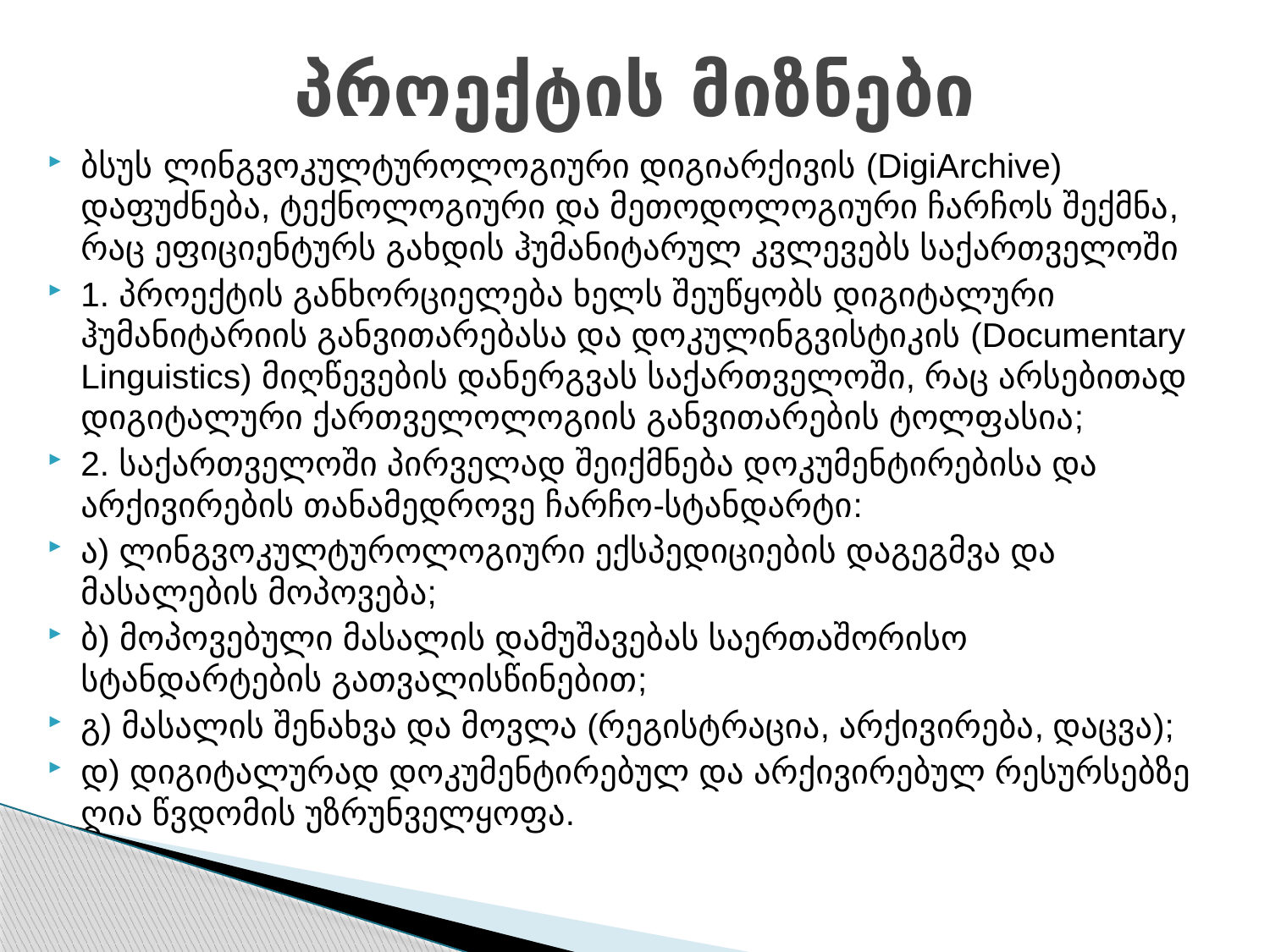

# პროექტის მიზნები
ბსუს ლინგვოკულტუროლოგიური დიგიარქივის (DigiArchive) დაფუძნება, ტექნოლოგიური და მეთოდოლოგიური ჩარჩოს შექმნა, რაც ეფიციენტურს გახდის ჰუმანიტარულ კვლევებს საქართველოში
1. პროექტის განხორციელება ხელს შეუწყობს დიგიტალური ჰუმანიტარიის განვითარებასა და დოკულინგვისტიკის (Documentary Linguistics) მიღწევების დანერგვას საქართველოში, რაც არსებითად დიგიტალური ქართველოლოგიის განვითარების ტოლფასია;
2. საქართველოში პირველად შეიქმნება დოკუმენტირებისა და არქივირების თანამედროვე ჩარჩო-სტანდარტი:
ა) ლინგვოკულტუროლოგიური ექსპედიციების დაგეგმვა და მასალების მოპოვება;
ბ) მოპოვებული მასალის დამუშავებას საერთაშორისო სტანდარტების გათვალისწინებით;
გ) მასალის შენახვა და მოვლა (რეგისტრაცია, არქივირება, დაცვა);
დ) დიგიტალურად დოკუმენტირებულ და არქივირებულ რესურსებზე ღია წვდომის უზრუნველყოფა.